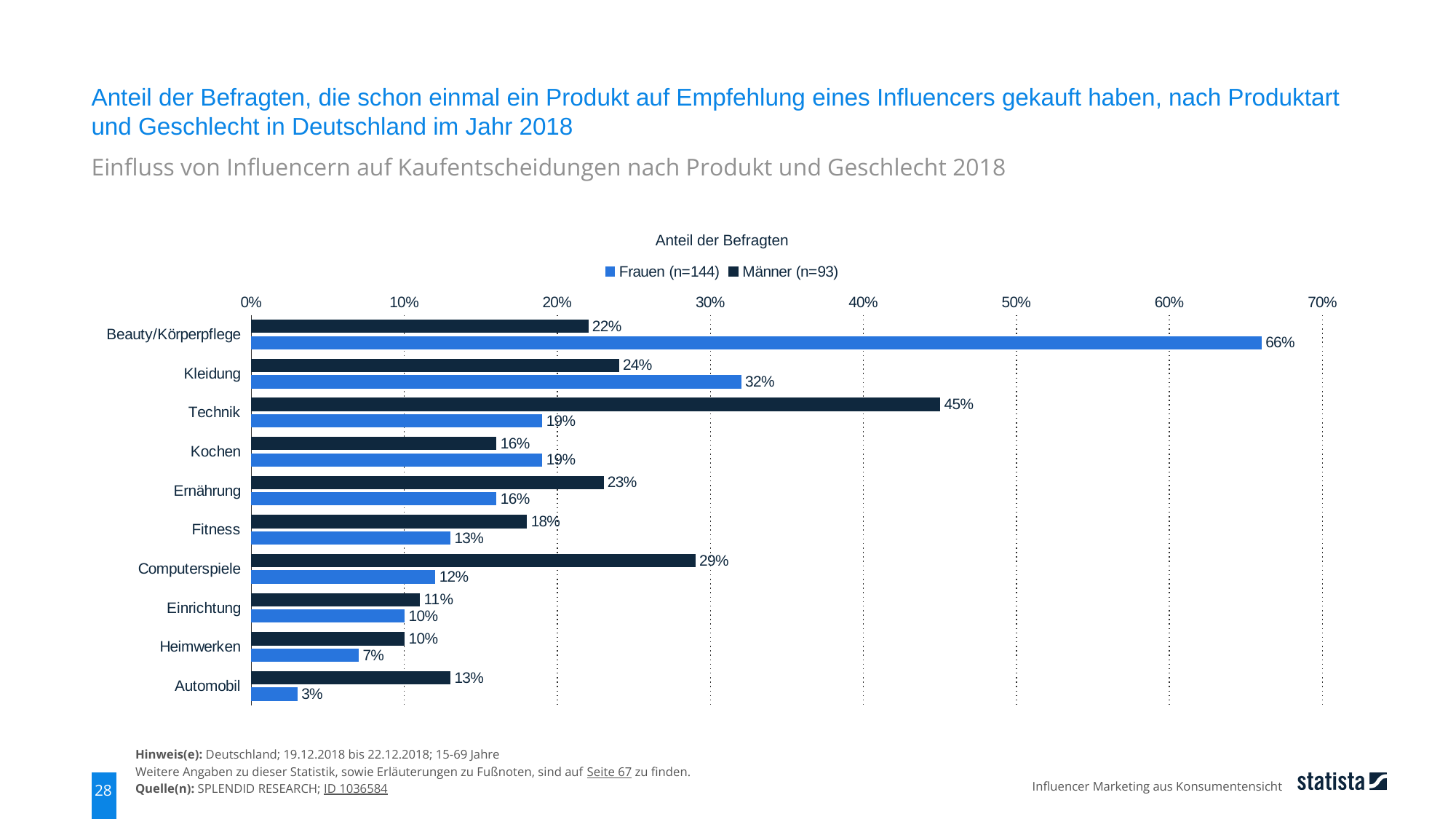

Anteil der Befragten, die schon einmal ein Produkt auf Empfehlung eines Influencers gekauft haben, nach Produktart und Geschlecht in Deutschland im Jahr 2018
Einfluss von Influencern auf Kaufentscheidungen nach Produkt und Geschlecht 2018
Anteil der Befragten

### Chart

| Category | Männer (n=93) | Frauen (n=144) |
|---|---|---|
| Beauty/Körperpflege | 0.22 | 0.66 |
| Kleidung | 0.24 | 0.32 |
| Technik | 0.45 | 0.19 |
| Kochen | 0.16 | 0.19 |
| Ernährung | 0.23 | 0.16 |
| Fitness | 0.18 | 0.13 |
| Computerspiele | 0.29 | 0.12 |
| Einrichtung | 0.11 | 0.1 |
| Heimwerken | 0.1 | 0.07 |
| Automobil | 0.13 | 0.03 |
Hinweis(e): Deutschland; 19.12.2018 bis 22.12.2018; 15-69 Jahre
Weitere Angaben zu dieser Statistik, sowie Erläuterungen zu Fußnoten, sind auf Seite 67 zu finden.
Quelle(n): SPLENDID RESEARCH; ID 1036584
Influencer Marketing aus Konsumentensicht

28